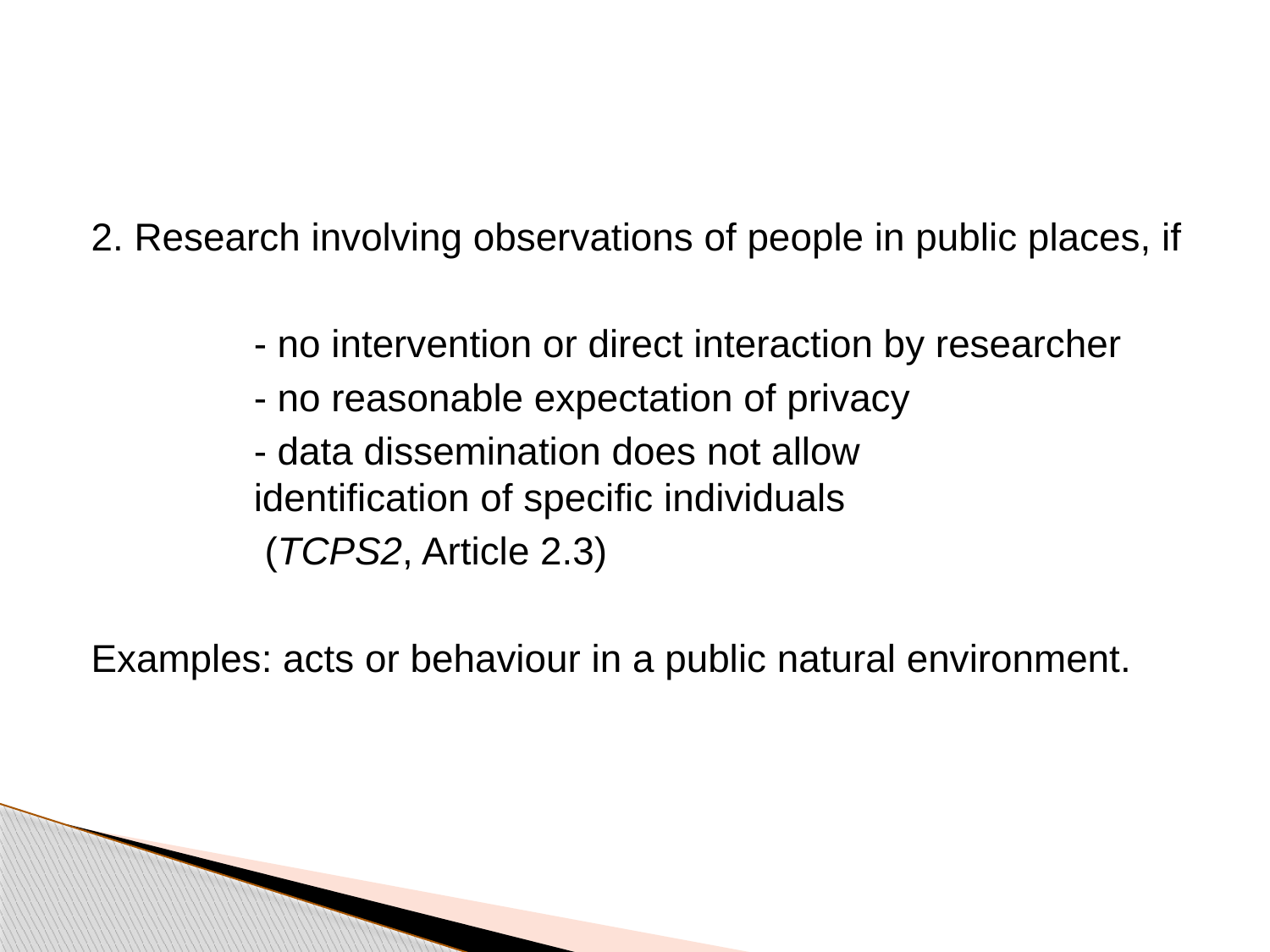

#
2. Research involving observations of people in public places, if

		- no intervention or direct interaction by researcher
		- no reasonable expectation of privacy
		- data dissemination does not allow 				identification of specific individuals
		 (TCPS2, Article 2.3)

Examples: acts or behaviour in a public natural environment.